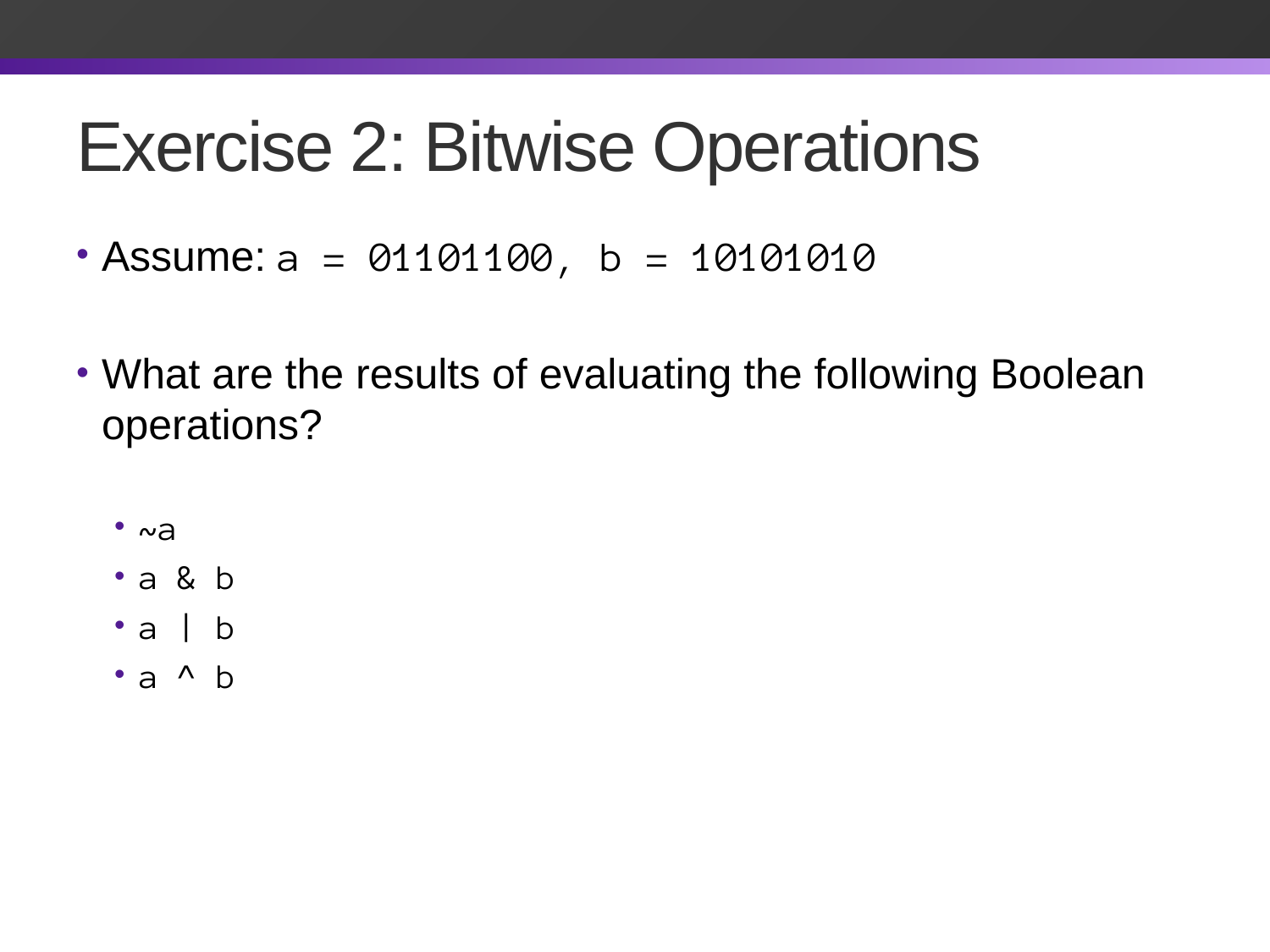

# Exercise 2: Bitwise Operations
Assume: a = 01101100, b = 10101010

What are the results of evaluating the following Boolean operations?

~a
a & b
a | b
a ^ b

= 10010011
= 00101000
= 11101110
= 11000110